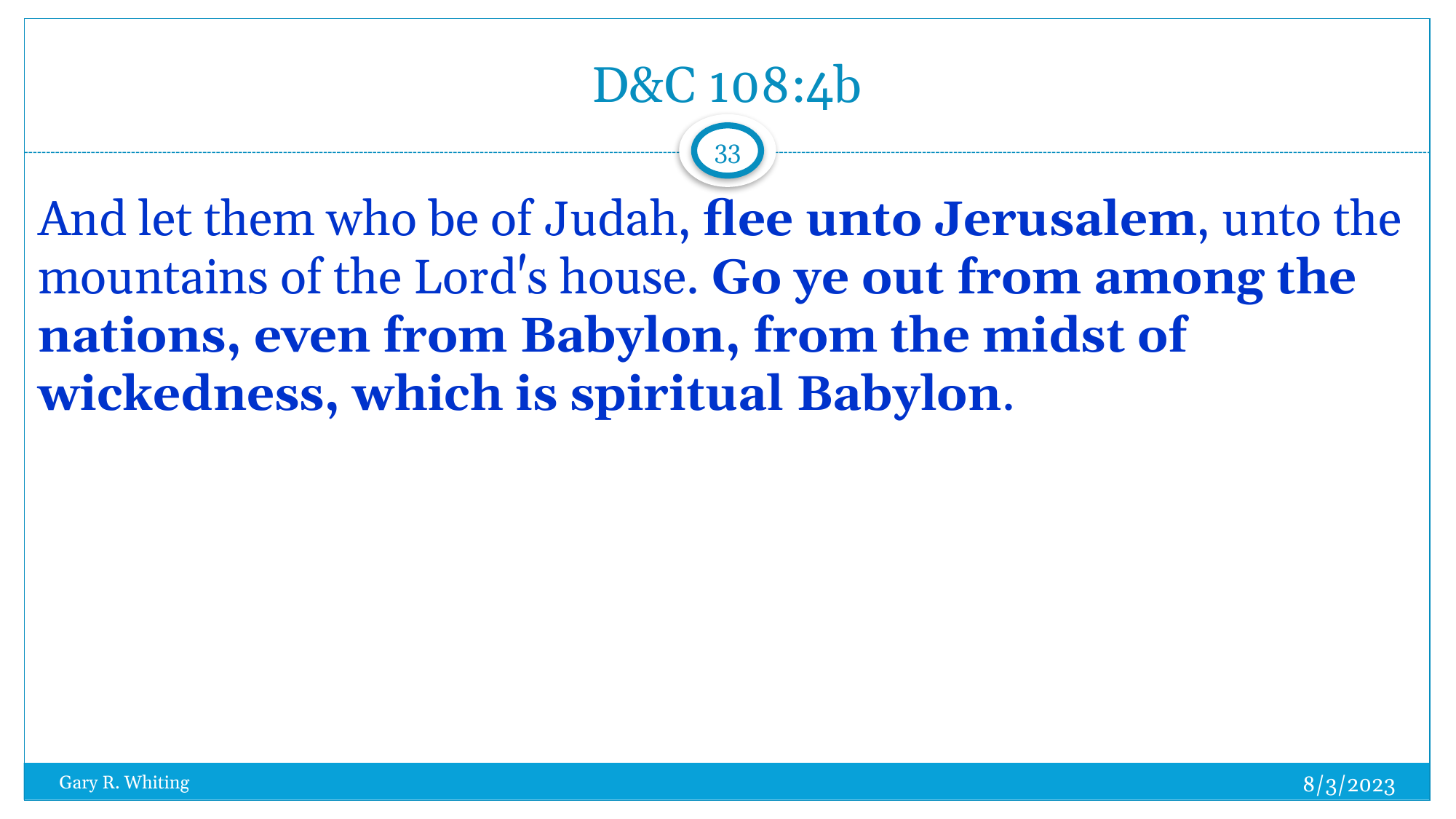

# D&C 108:4b
33
And let them who be of Judah, flee unto Jerusalem, unto the mountains of the Lord's house. Go ye out from among the nations, even from Babylon, from the midst of wickedness, which is spiritual Babylon.
8/3/2023
Gary R. Whiting